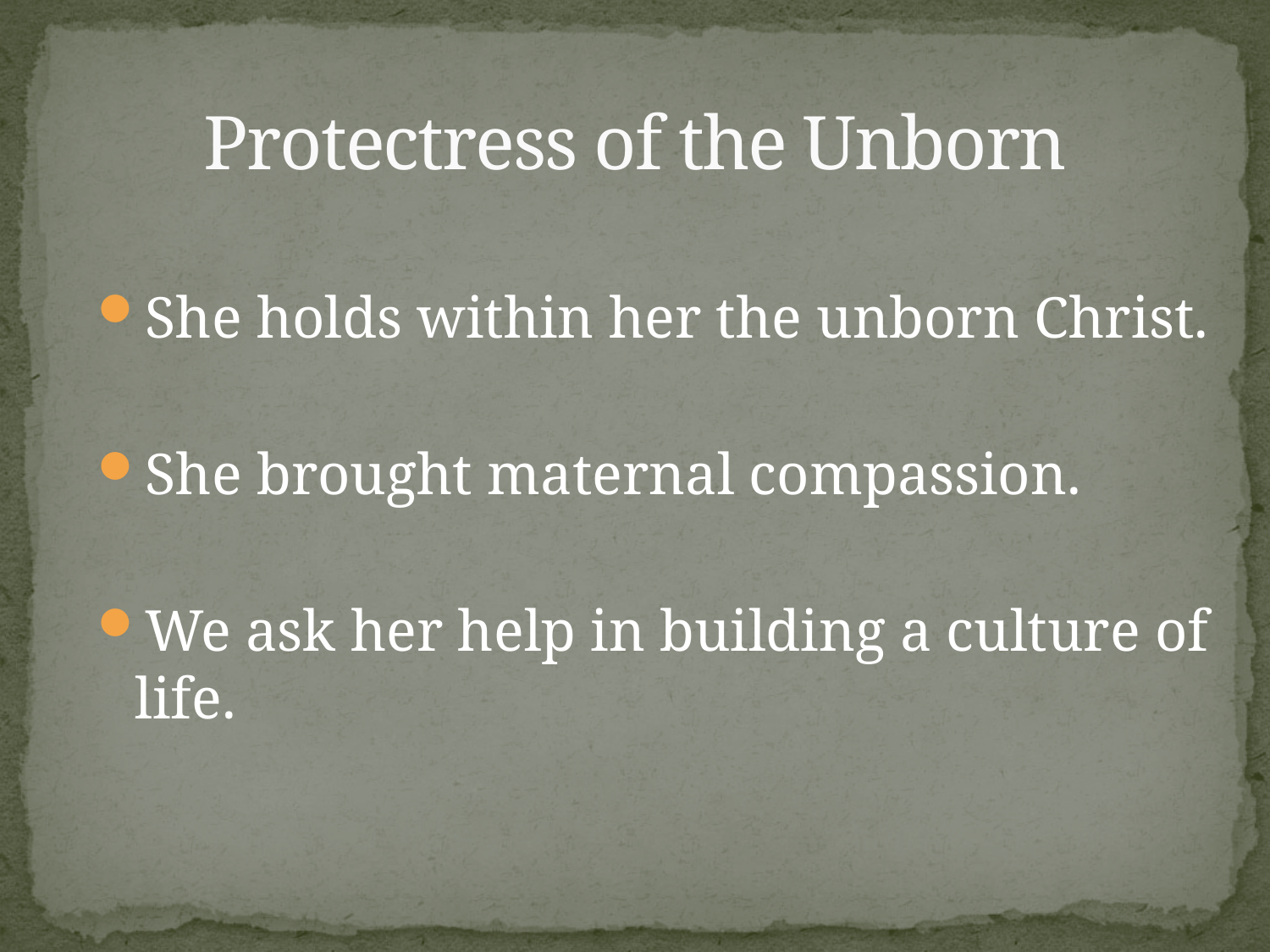

# Protectress of the Unborn
She holds within her the unborn Christ.

She brought maternal compassion.

We ask her help in building a culture of life.